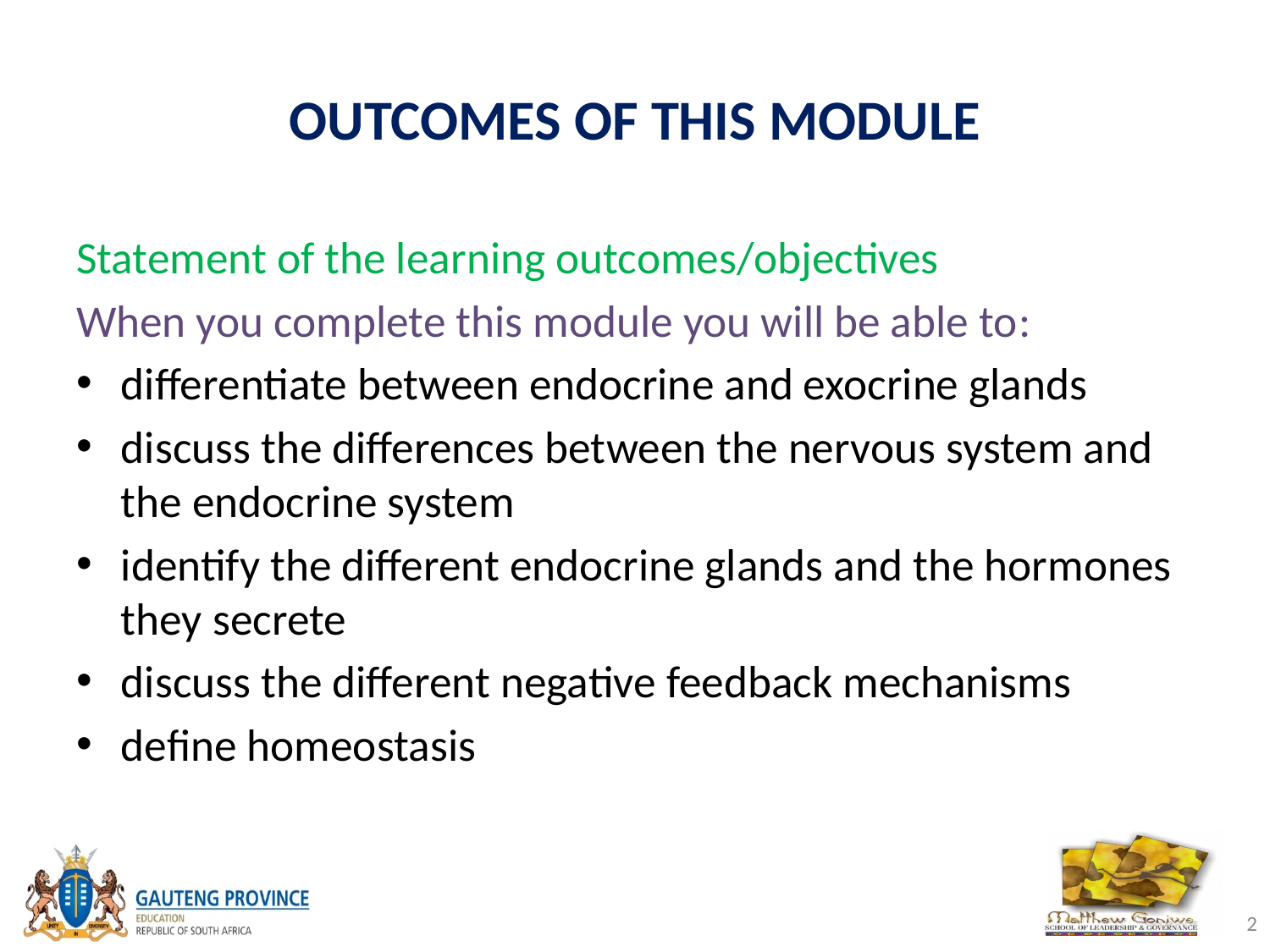

# OUTCOMES OF THIS MODULE
Statement of the learning outcomes/objectives
When you complete this module you will be able to:
differentiate between endocrine and exocrine glands
discuss the differences between the nervous system and the endocrine system
identify the different endocrine glands and the hormones they secrete
discuss the different negative feedback mechanisms
define homeostasis

2